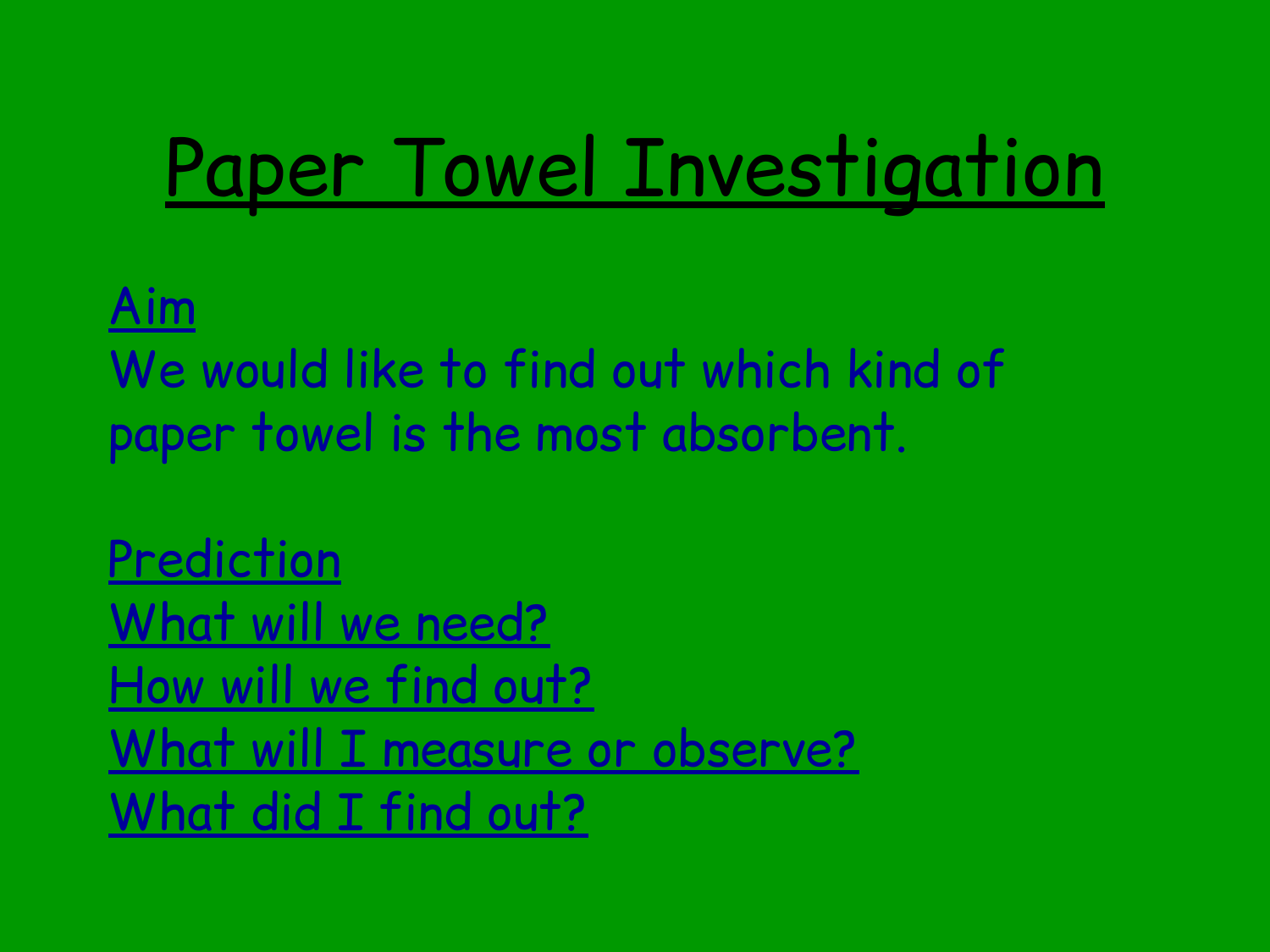

# Paper Towel Investigation
Aim
We would like to find out which kind of
paper towel is the most absorbent.

Prediction
What will we need?
How will we find out?
What will I measure or observe?
What did I find out?